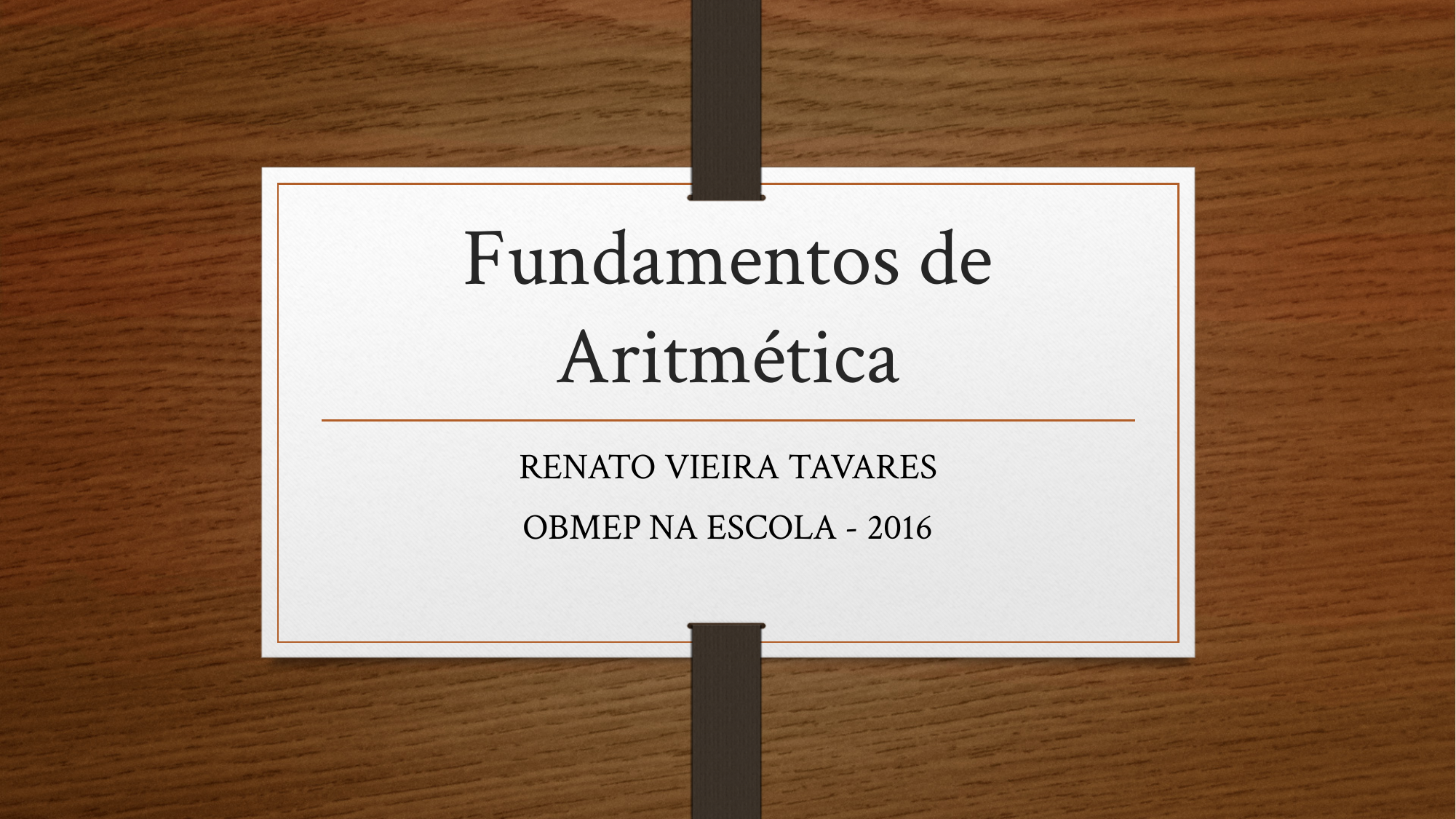

# Fundamentos de Aritmética
RENATO VIEIRA TAVARES
OBMEP NA ESCOLA - 2016